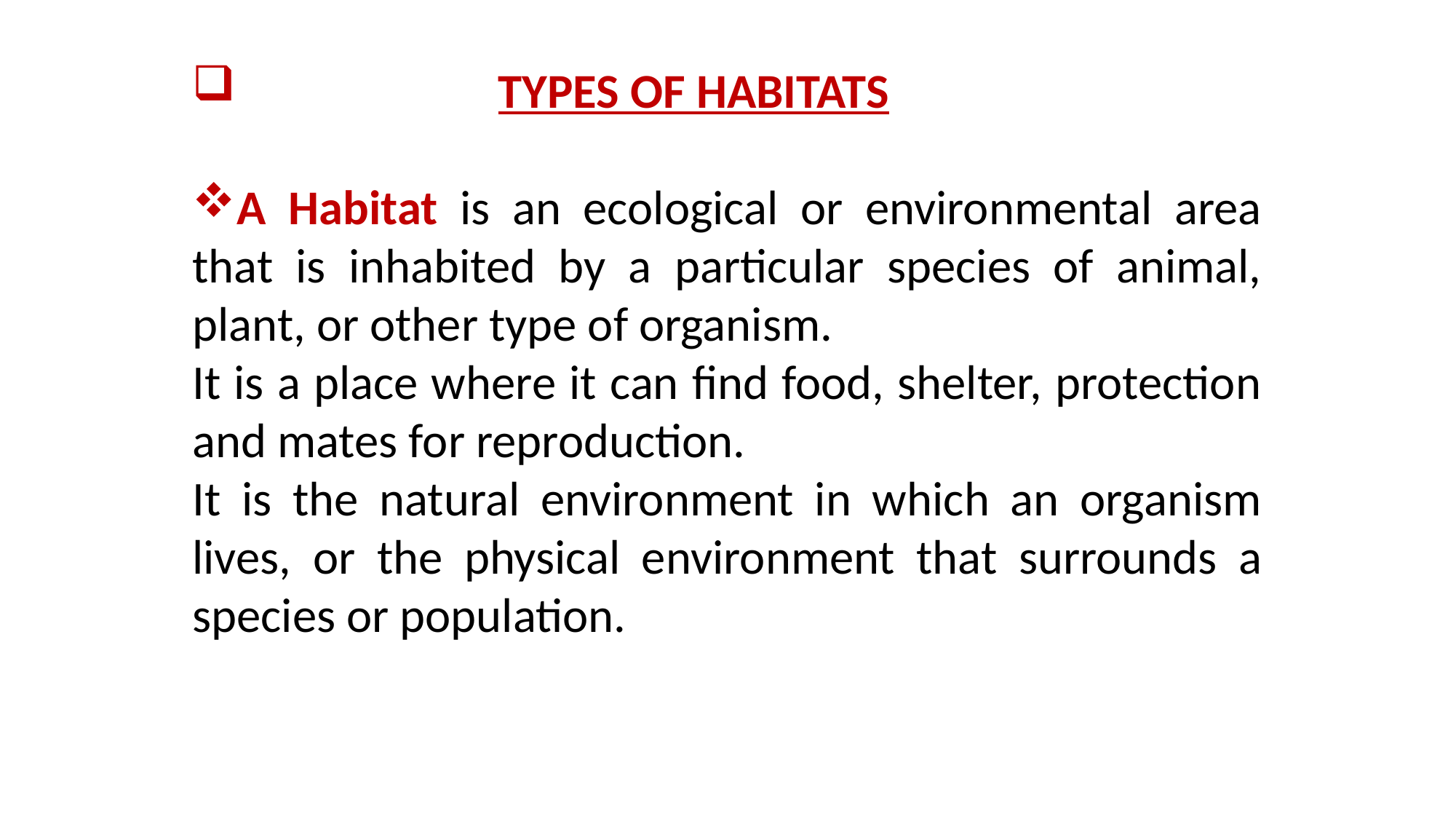

TYPES OF HABITATS

A Habitat is an ecological or environmental area that is inhabited by a particular species of animal, plant, or other type of organism.
It is a place where it can find food, shelter, protection and mates for reproduction.
It is the natural environment in which an organism lives, or the physical environment that surrounds a species or population.